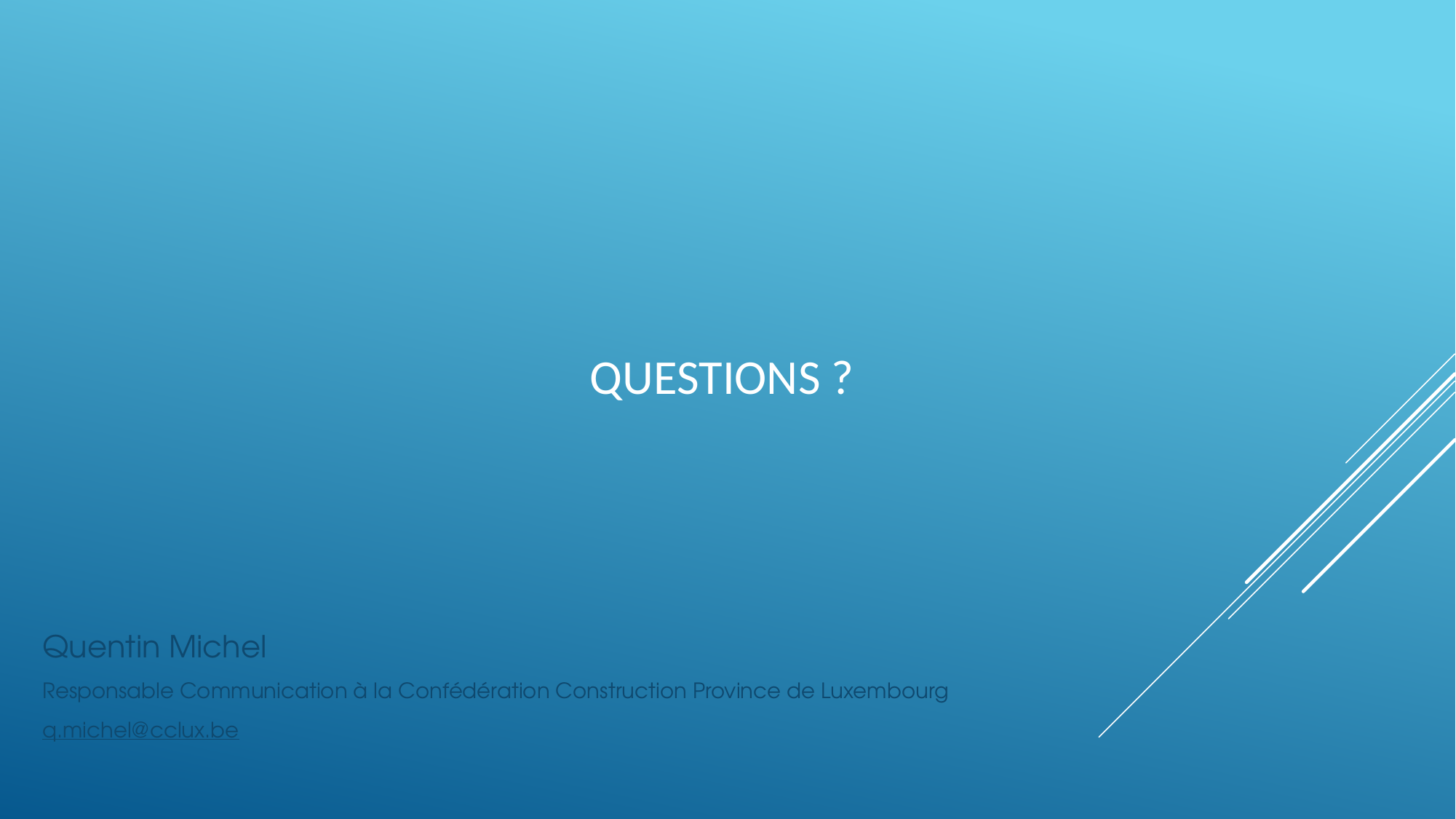

# Questions ?
Quentin Michel
Responsable Communication à la Confédération Construction Province de Luxembourg
q.michel@cclux.be